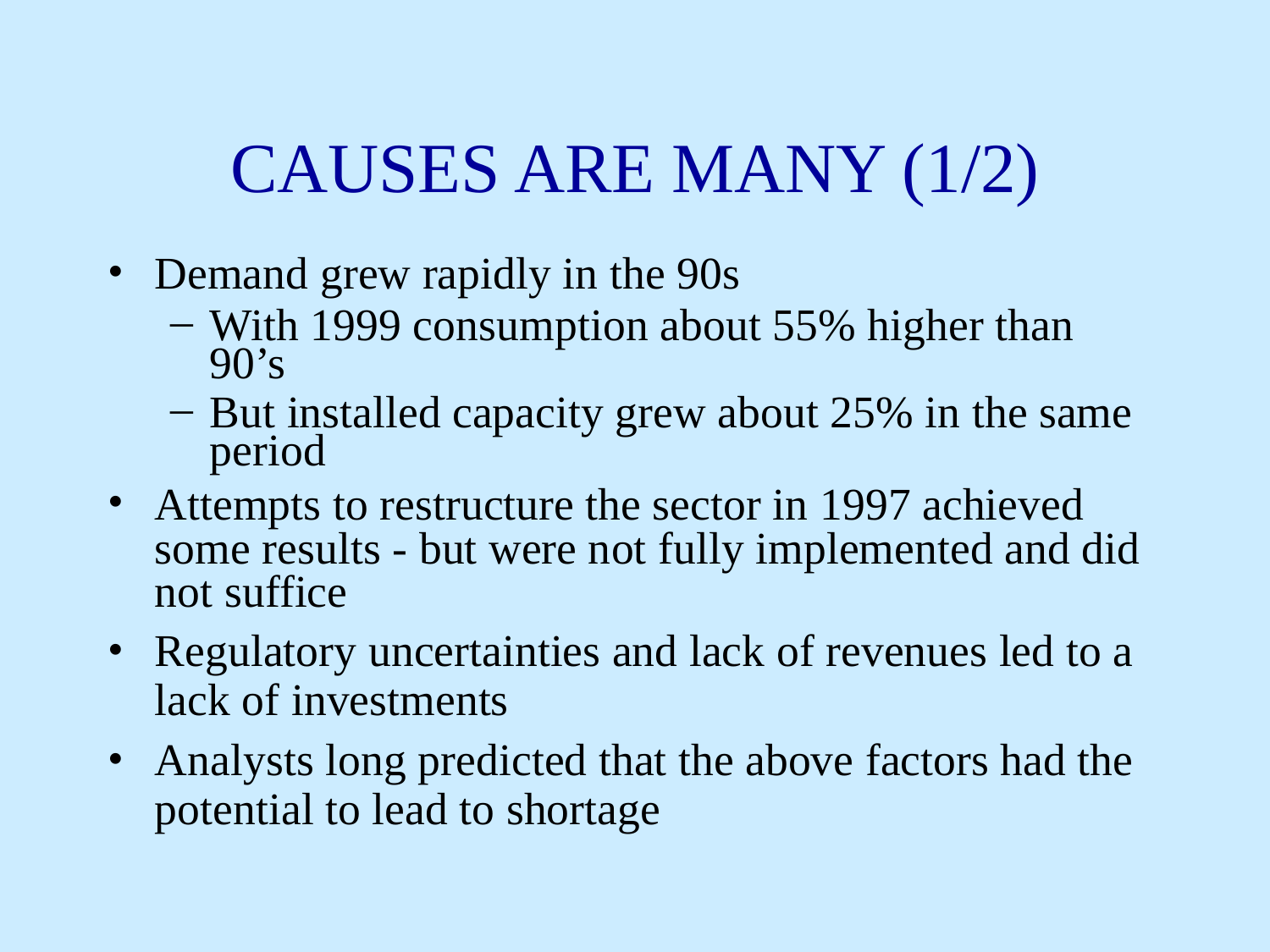

# CAUSES ARE MANY (1/2)
Demand grew rapidly in the 90s
With 1999 consumption about 55% higher than 90’s
But installed capacity grew about 25% in the same period
Attempts to restructure the sector in 1997 achieved some results - but were not fully implemented and did not suffice
Regulatory uncertainties and lack of revenues led to a lack of investments
Analysts long predicted that the above factors had the potential to lead to shortage